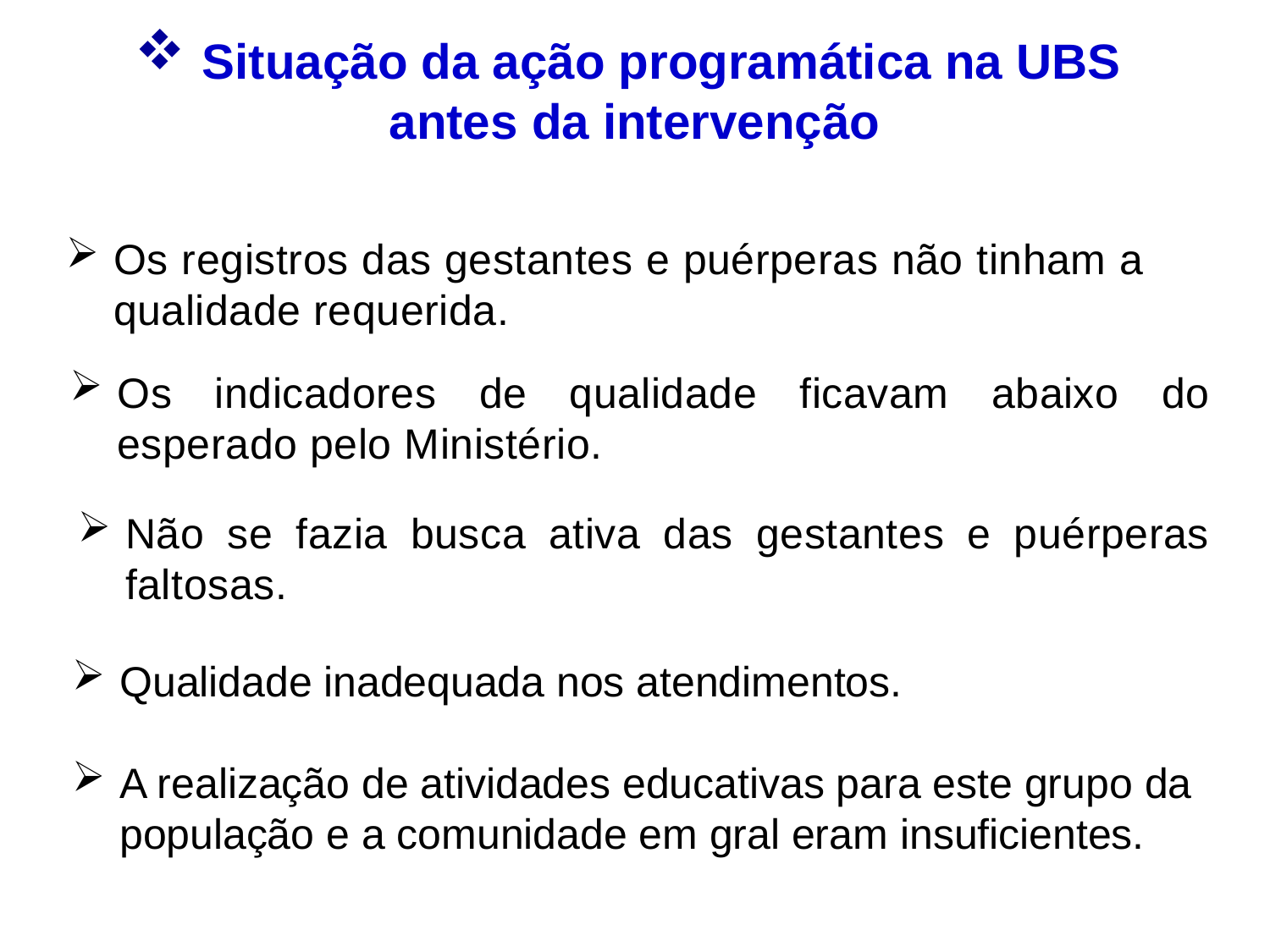

Situação da ação programática na UBS
antes da intervenção
Os registros das gestantes e puérperas não tinham a      qualidade requerida.
Os indicadores de qualidade ficavam abaixo do esperado pelo Ministério.

Não se fazia busca ativa das gestantes e puérperas faltosas.
Qualidade inadequada nos atendimentos.

A realização de atividades educativas para este grupo da população e a comunidade em gral eram insuficientes.